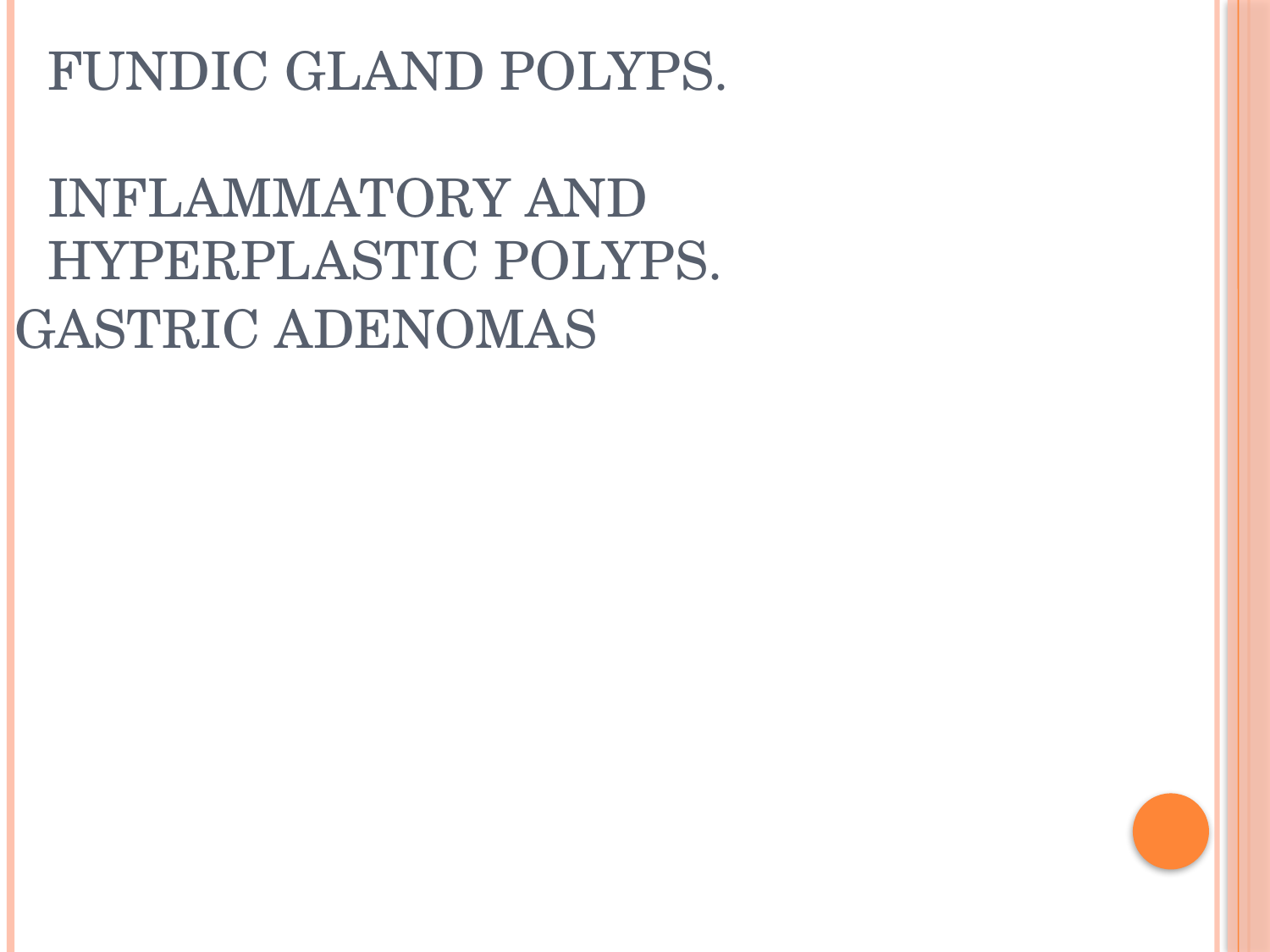

Fundic Gland Polyps.

inflammatory and Hyperplastic Polyps.

# Gastric adenomas